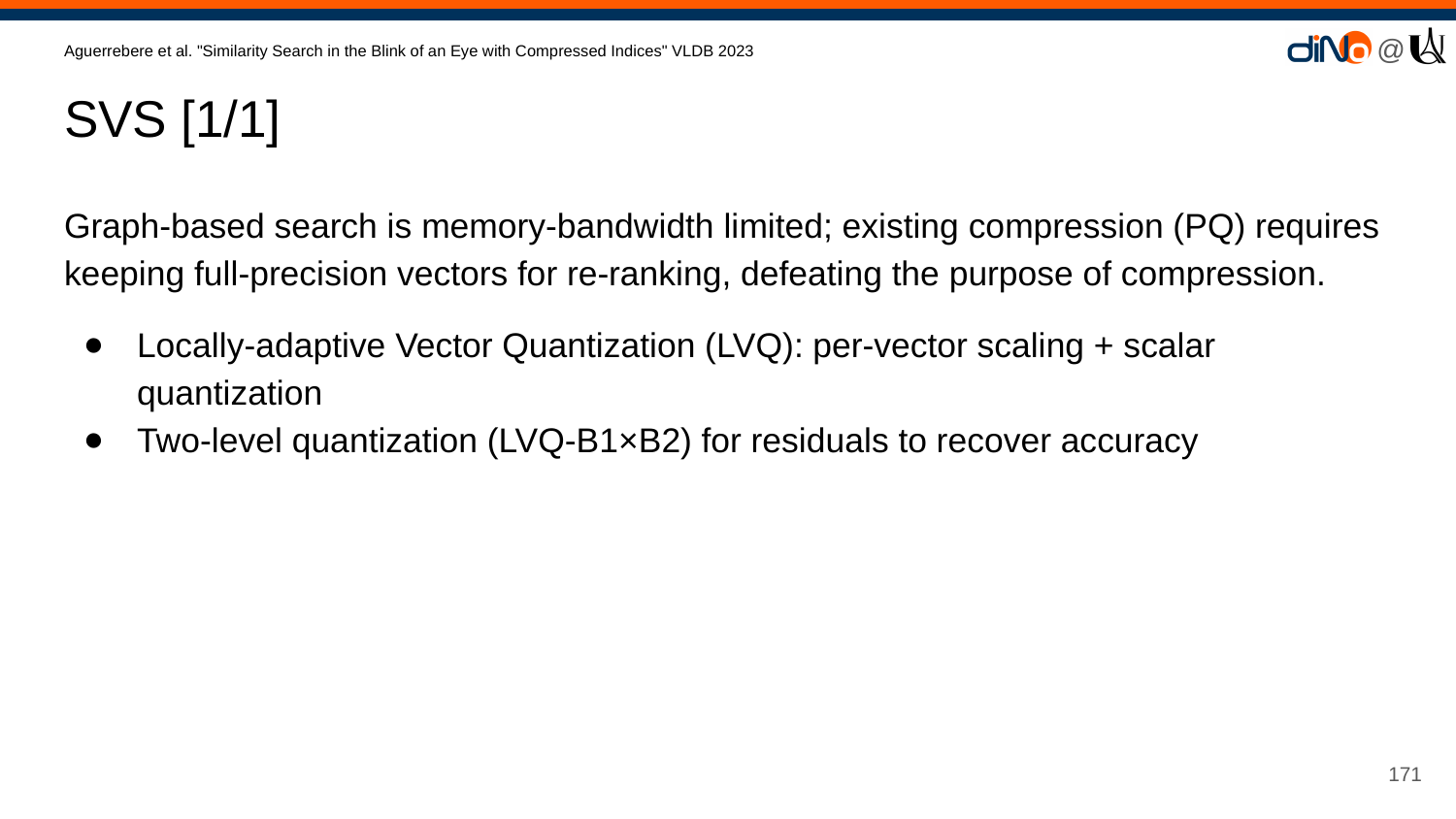

Aguerrebere et al. "Similarity Search in the Blink of an Eye with Compressed Indices" VLDB 2023
# SVS [1/1]
Graph-based search is memory-bandwidth limited; existing compression (PQ) requires keeping full-precision vectors for re-ranking, defeating the purpose of compression.
Locally-adaptive Vector Quantization (LVQ): per-vector scaling + scalar quantization
Two-level quantization (LVQ-B1×B2) for residuals to recover accuracy
171